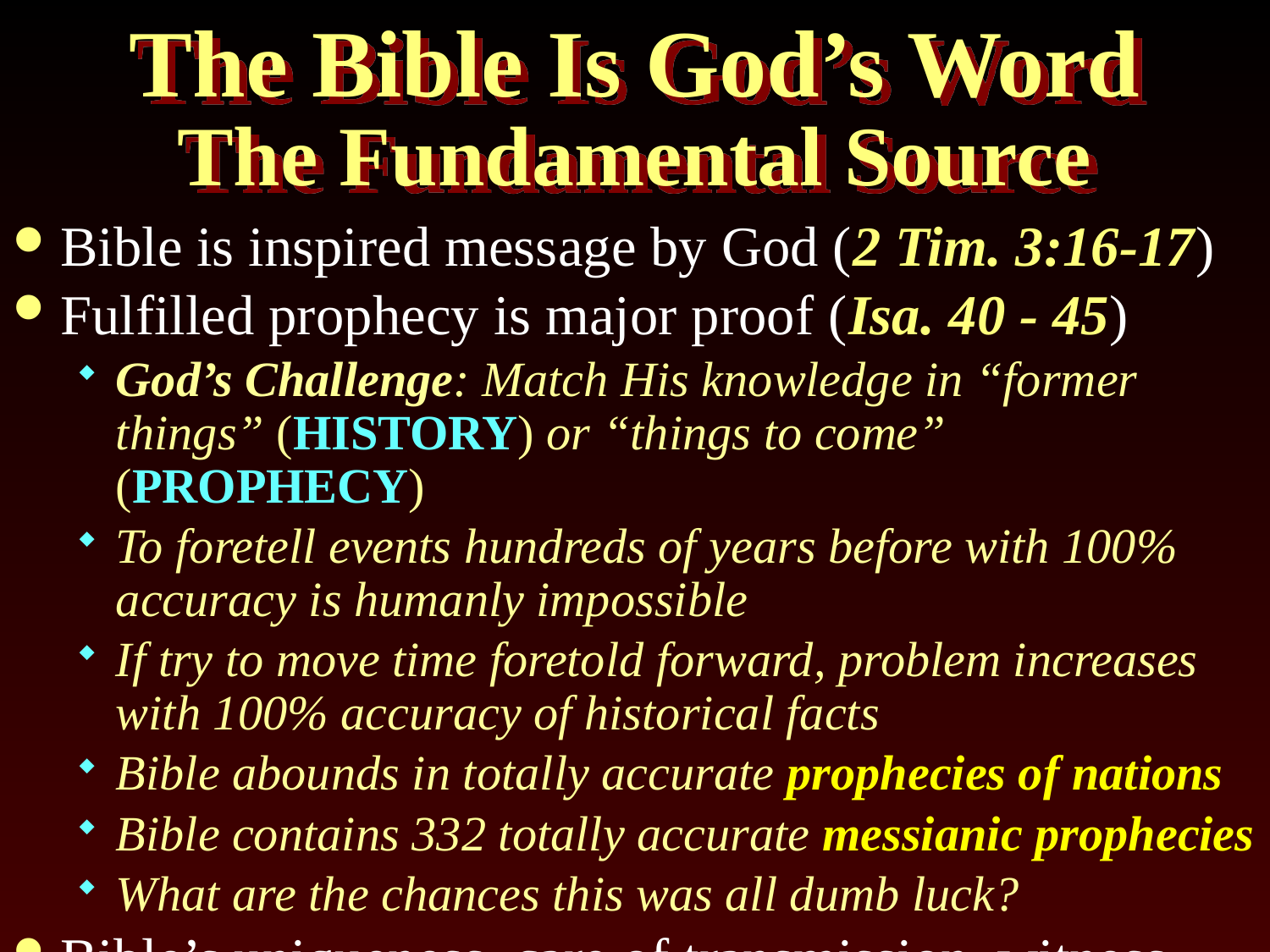

# The Bible Is God’s Word The Fundamental Source
Bible is inspired message by God (2 Tim. 3:16-17)
Fulfilled prophecy is major proof (Isa. 40 - 45)
God’s Challenge: Match His knowledge in “former things” (history) or “things to come” (prophecy)
To foretell events hundreds of years before with 100% accuracy is humanly impossible
If try to move time foretold forward, problem increases with 100% accuracy of historical facts
Bible abounds in totally accurate prophecies of nations
Bible contains 332 totally accurate messianic prophecies
What are the chances this was all dumb luck?
Bible’s uniqueness, care of transmission, witness…